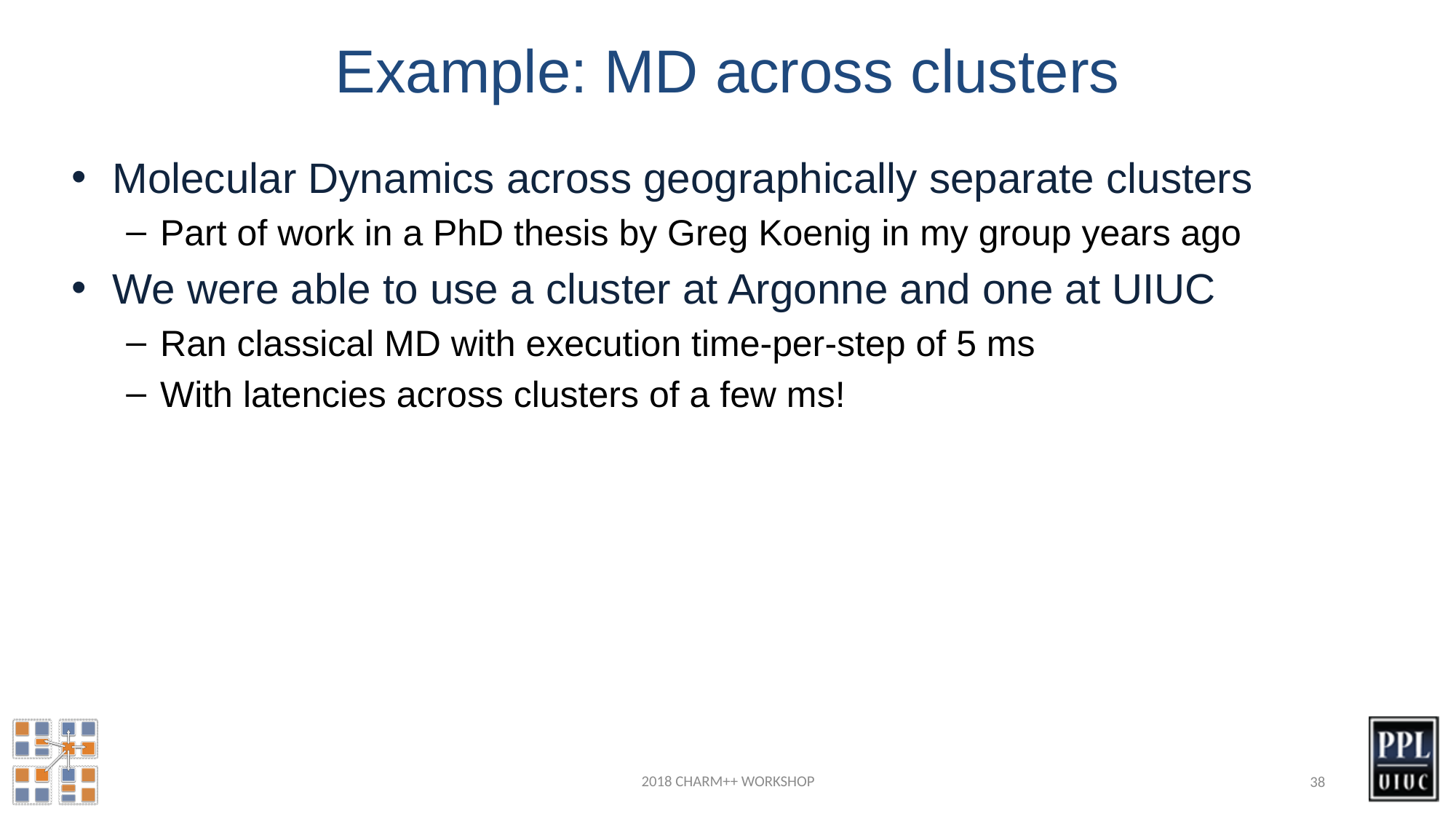

# Example: MD across clusters
Molecular Dynamics across geographically separate clusters
Part of work in a PhD thesis by Greg Koenig in my group years ago
We were able to use a cluster at Argonne and one at UIUC
Ran classical MD with execution time-per-step of 5 ms
With latencies across clusters of a few ms!

2018 CHARM++ WORKSHOP
38